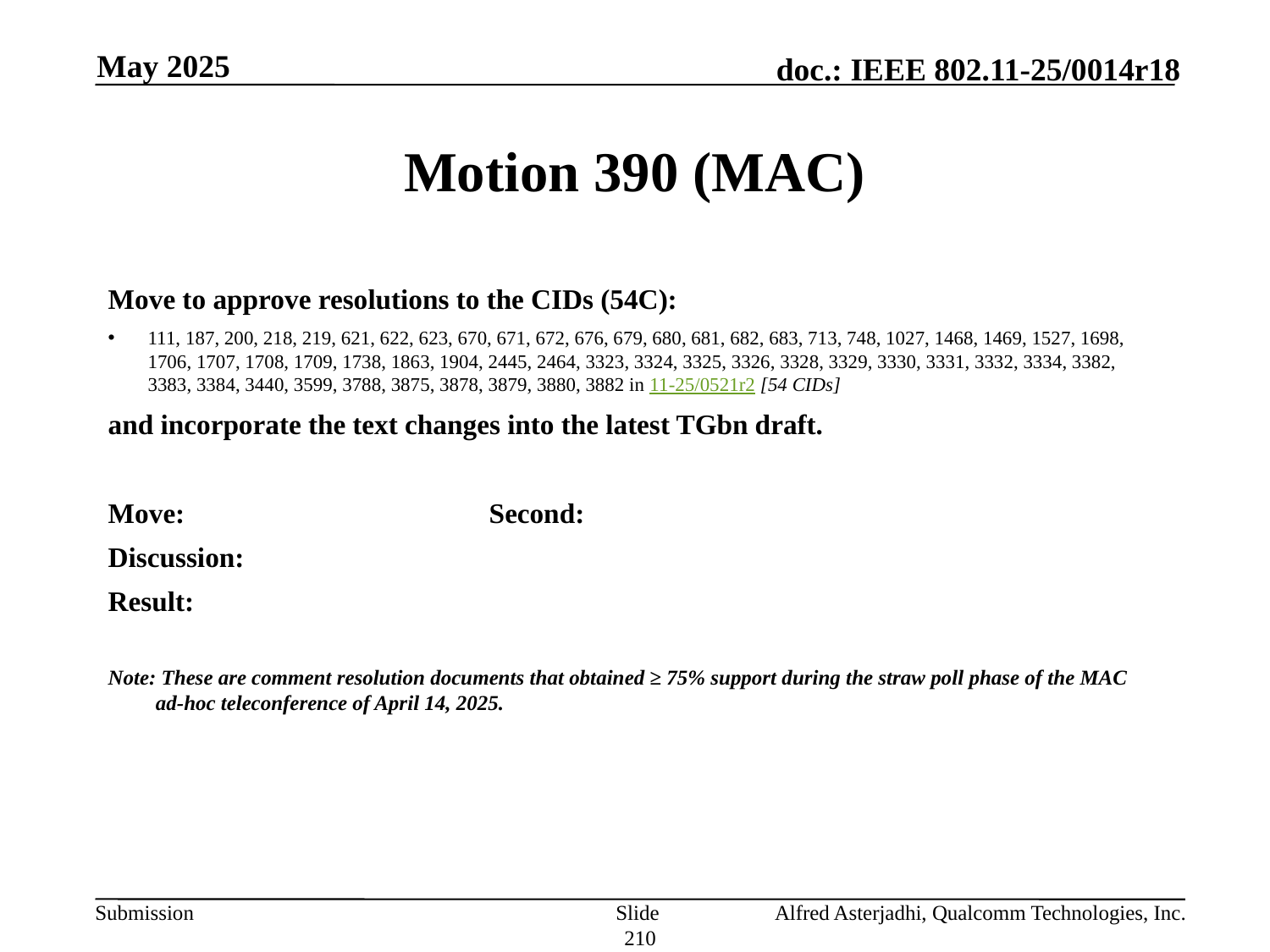

May 2025
# Motion 390 (MAC)
Move to approve resolutions to the CIDs (54C):
111, 187, 200, 218, 219, 621, 622, 623, 670, 671, 672, 676, 679, 680, 681, 682, 683, 713, 748, 1027, 1468, 1469, 1527, 1698, 1706, 1707, 1708, 1709, 1738, 1863, 1904, 2445, 2464, 3323, 3324, 3325, 3326, 3328, 3329, 3330, 3331, 3332, 3334, 3382, 3383, 3384, 3440, 3599, 3788, 3875, 3878, 3879, 3880, 3882 in 11-25/0521r2 [54 CIDs]
and incorporate the text changes into the latest TGbn draft.

Move: 			Second:
Discussion:
Result:

Note: These are comment resolution documents that obtained ≥ 75% support during the straw poll phase of the MAC ad-hoc teleconference of April 14, 2025.
Slide 210
Alfred Asterjadhi, Qualcomm Technologies, Inc.